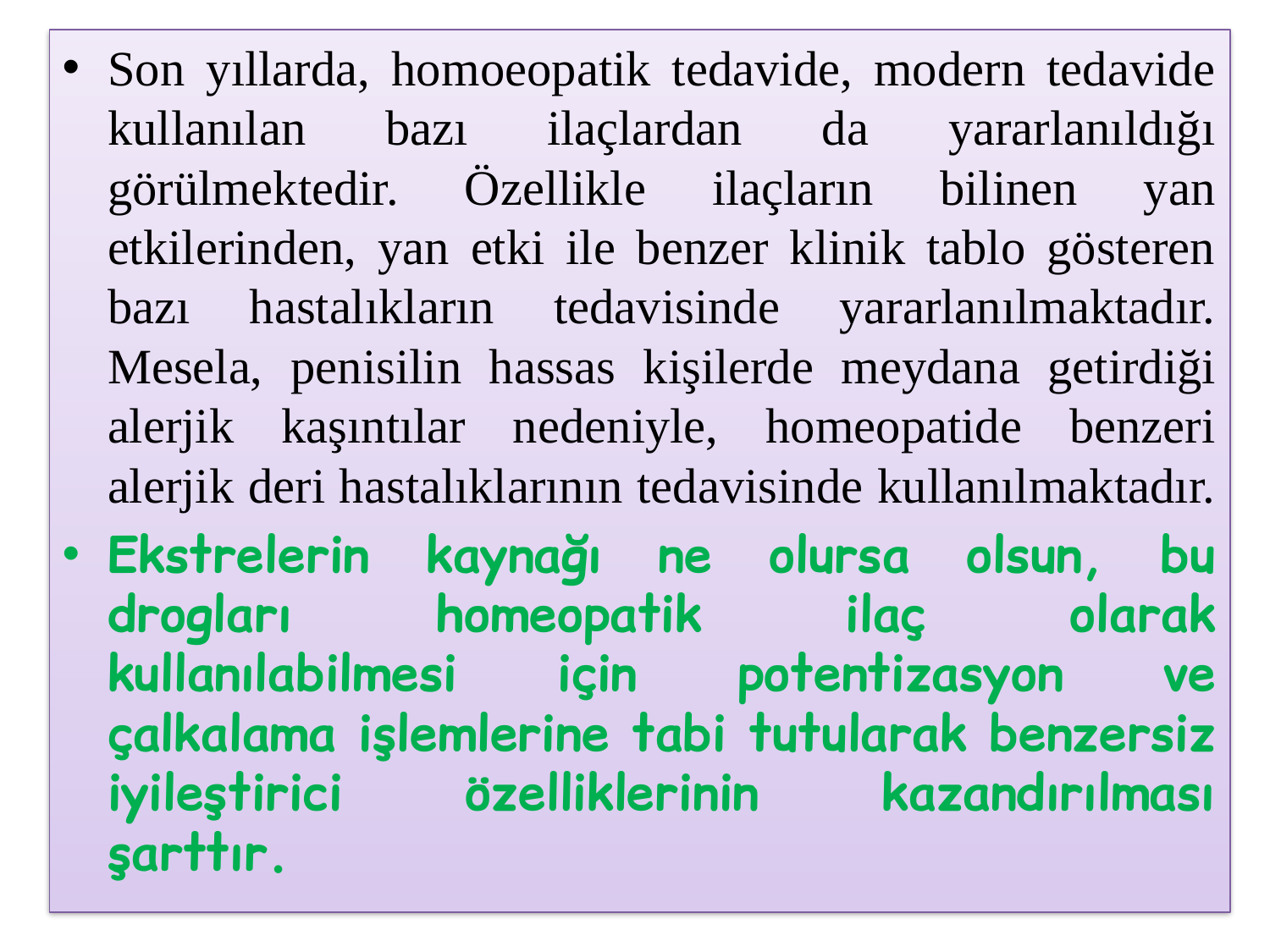

Son yıllarda, homoeopatik tedavide, modern tedavide kullanılan bazı ilaçlardan da yararlanıldığı görülmektedir. Özellikle ilaçların bilinen yan etkilerinden, yan etki ile benzer klinik tablo gösteren bazı hastalıkların tedavisinde yararlanılmaktadır. Mesela, penisilin hassas kişilerde meydana getirdiği alerjik kaşıntılar nedeniyle, homeopatide benzeri alerjik deri hastalıklarının tedavisinde kullanılmaktadır.
Ekstrelerin kaynağı ne olursa olsun, bu drogları homeopatik ilaç olarak kullanılabilmesi için potentizasyon ve çalkalama işlemlerine tabi tutularak benzersiz iyileştirici özelliklerinin kazandırılması şarttır.